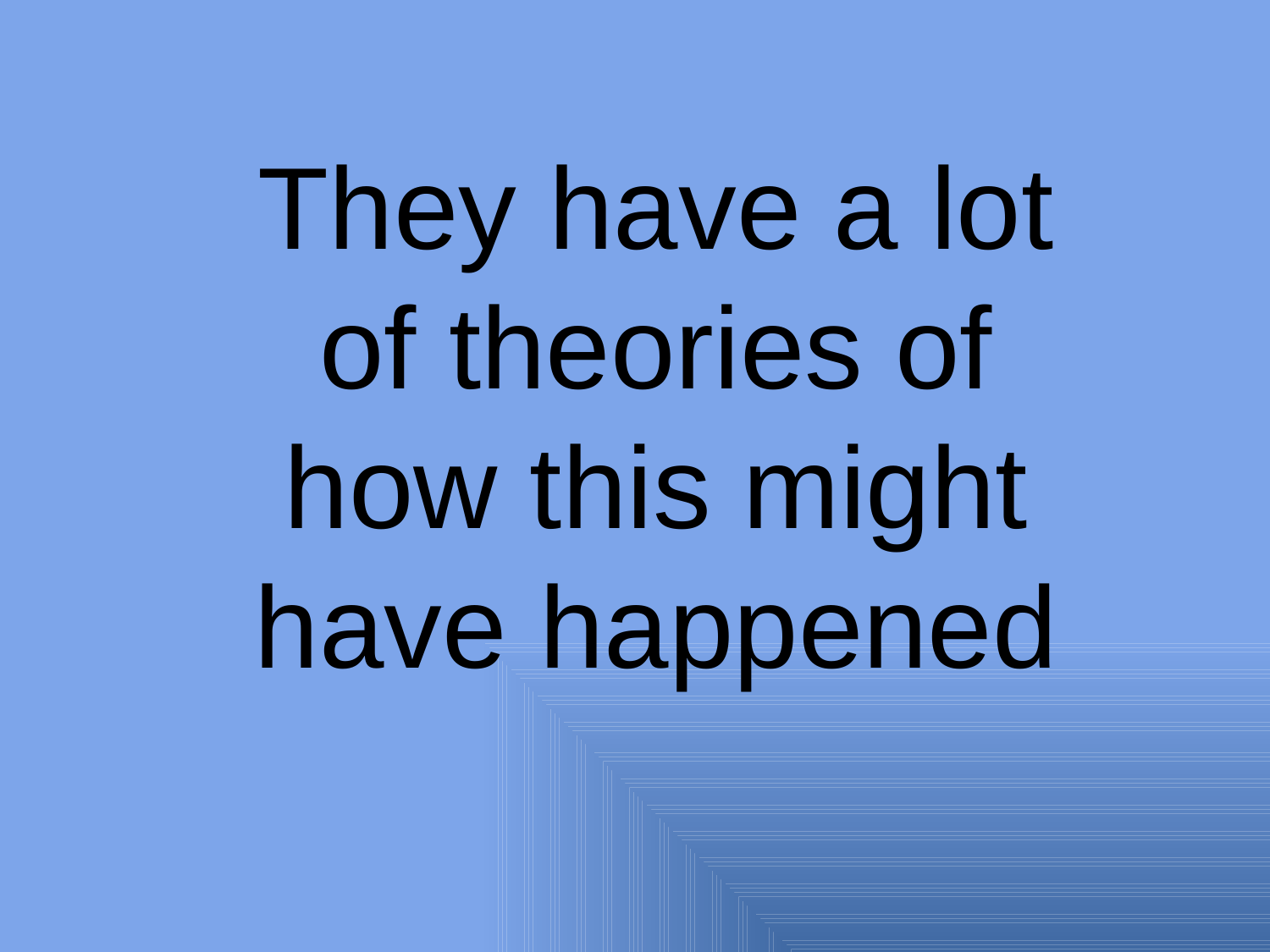

They have a lot of theories of how this might have happened